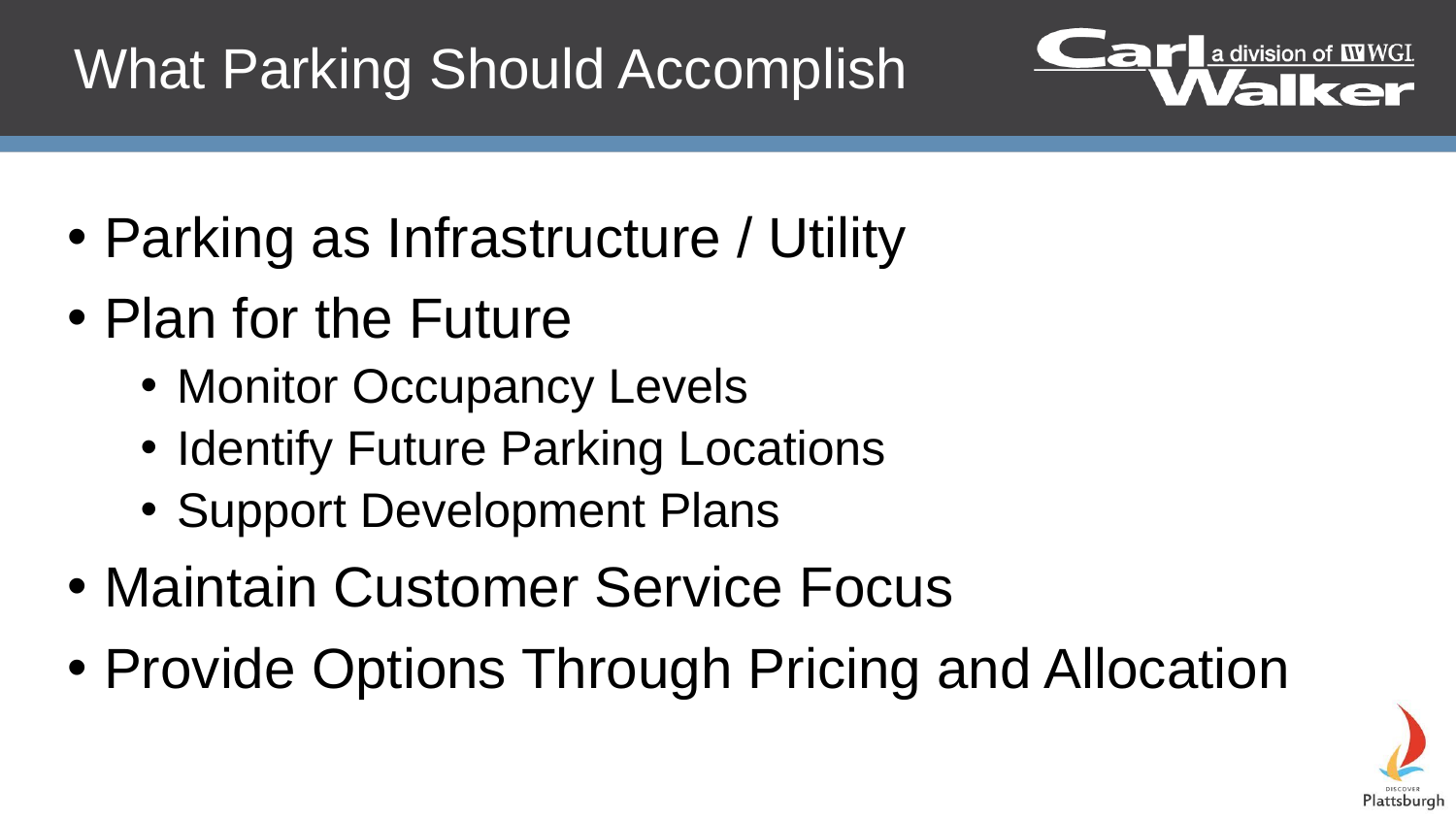

What Parking Should Accomplish
Parking as Infrastructure / Utility
Plan for the Future
Monitor Occupancy Levels
Identify Future Parking Locations
Support Development Plans
Maintain Customer Service Focus
Provide Options Through Pricing and Allocation